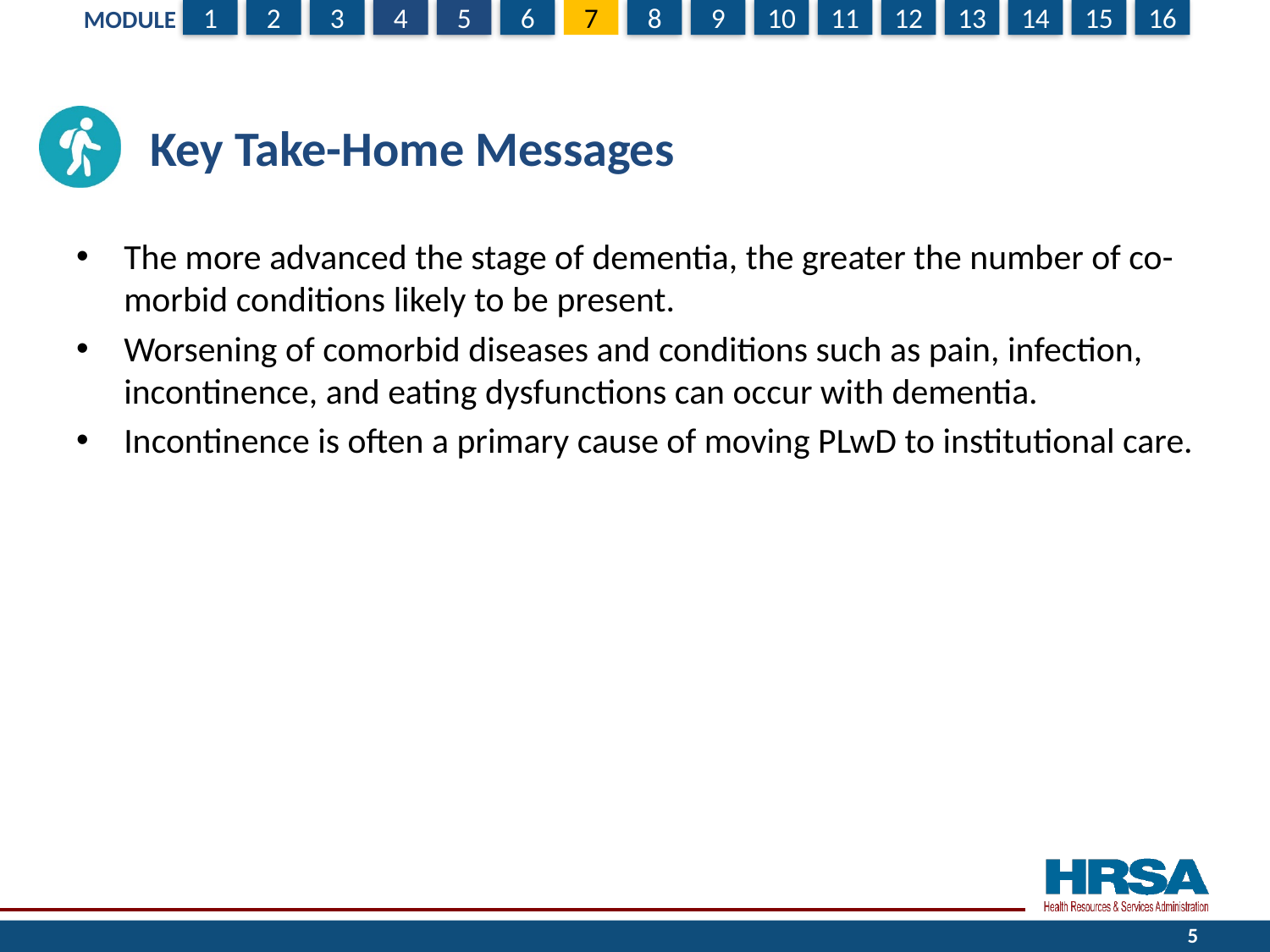

# Key Take-Home Messages
The more advanced the stage of dementia, the greater the number of co-morbid conditions likely to be present.
Worsening of comorbid diseases and conditions such as pain, infection, incontinence, and eating dysfunctions can occur with dementia.
Incontinence is often a primary cause of moving PLwD to institutional care.